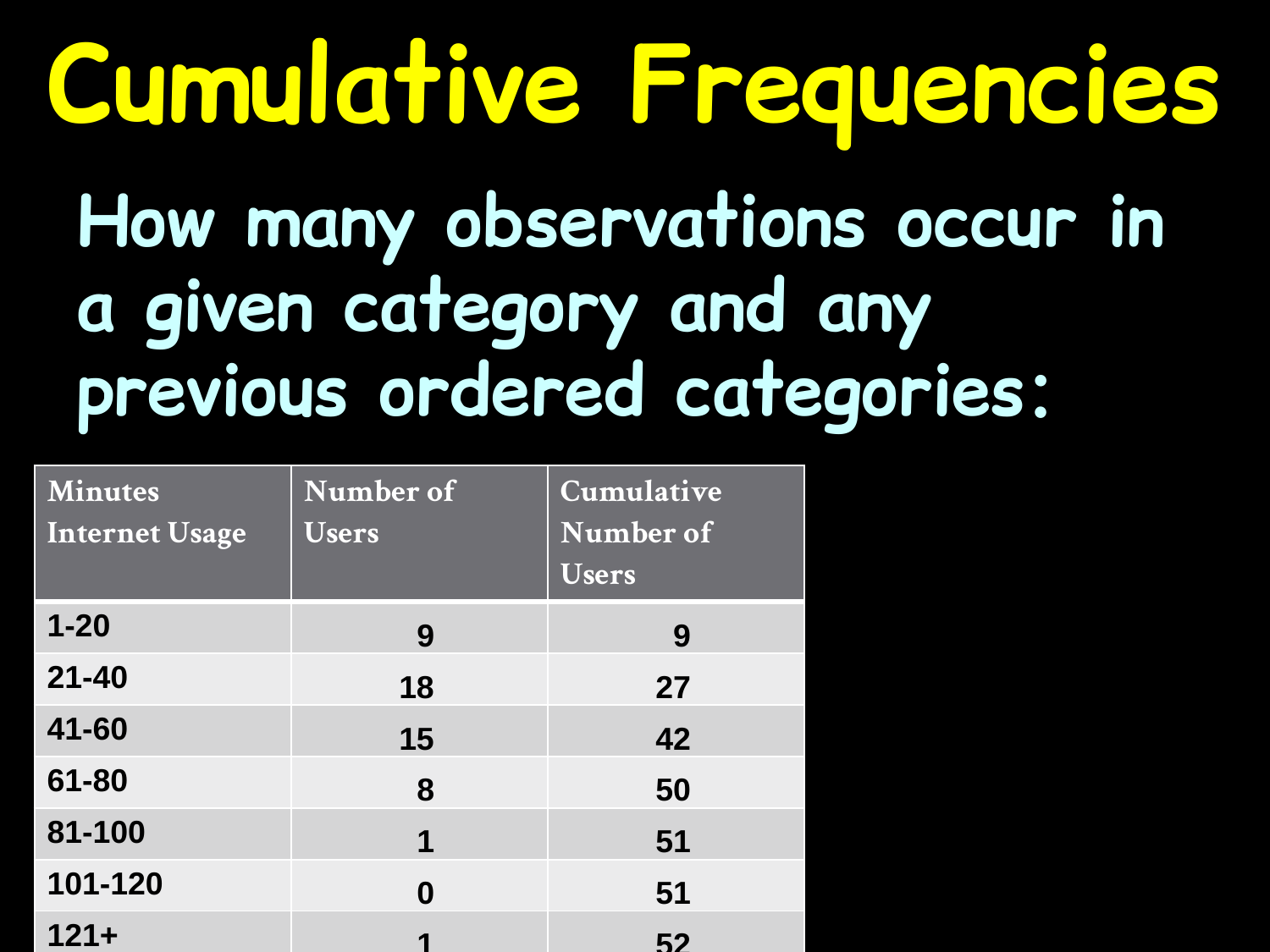

# Cumulative Frequencies
How many observations occur in a given category and any previous ordered categories:
| Minutes Internet Usage | Number of Users | Cumulative Number of Users |
| --- | --- | --- |
| 1-20 | 9 | 9 |
| 21-40 | 18 | 27 |
| 41-60 | 15 | 42 |
| 61-80 | 8 | 50 |
| 81-100 | 1 | 51 |
| 101-120 | 0 | 51 |
| 121+ | 1 | 52 |